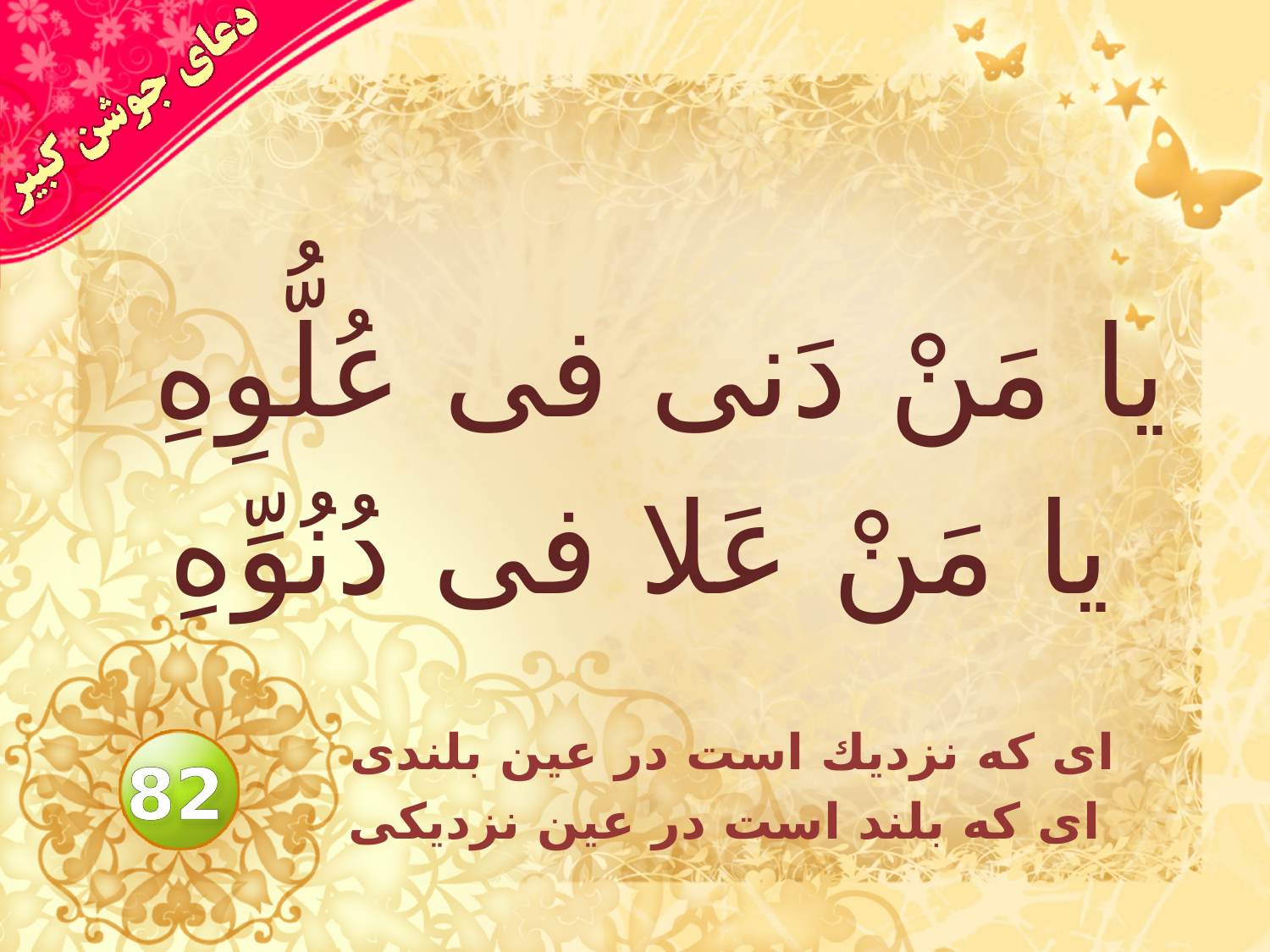

# يا مَنْ دَنى فى عُلُّوِهِ يا مَنْ عَلا فى دُنُوِّهِ
اى كه نزديك است در عين بلندى
 اى كه بلند است در عين نزديكى

82